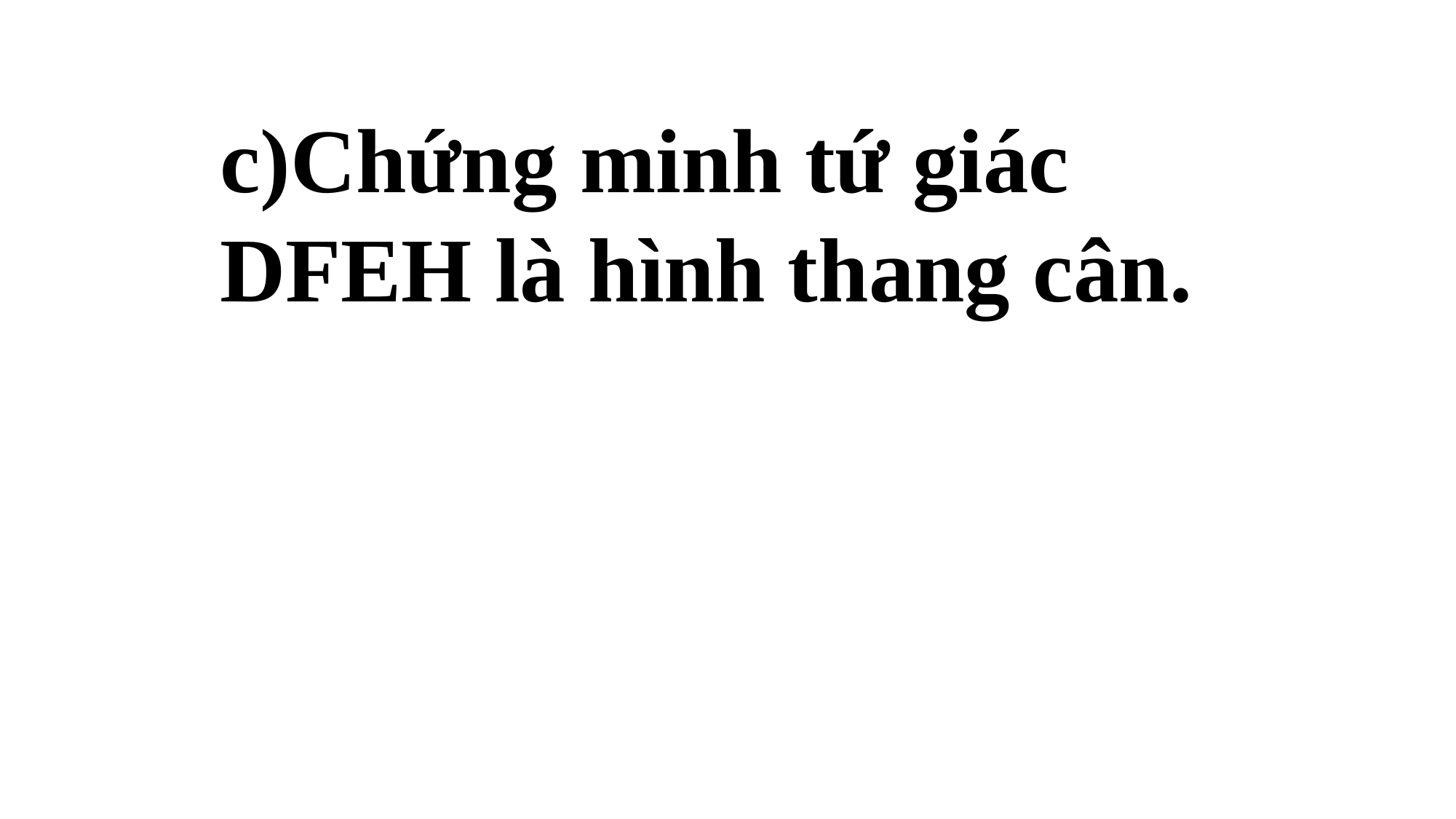

c)Chứng minh tứ giác DFEH là hình thang cân.